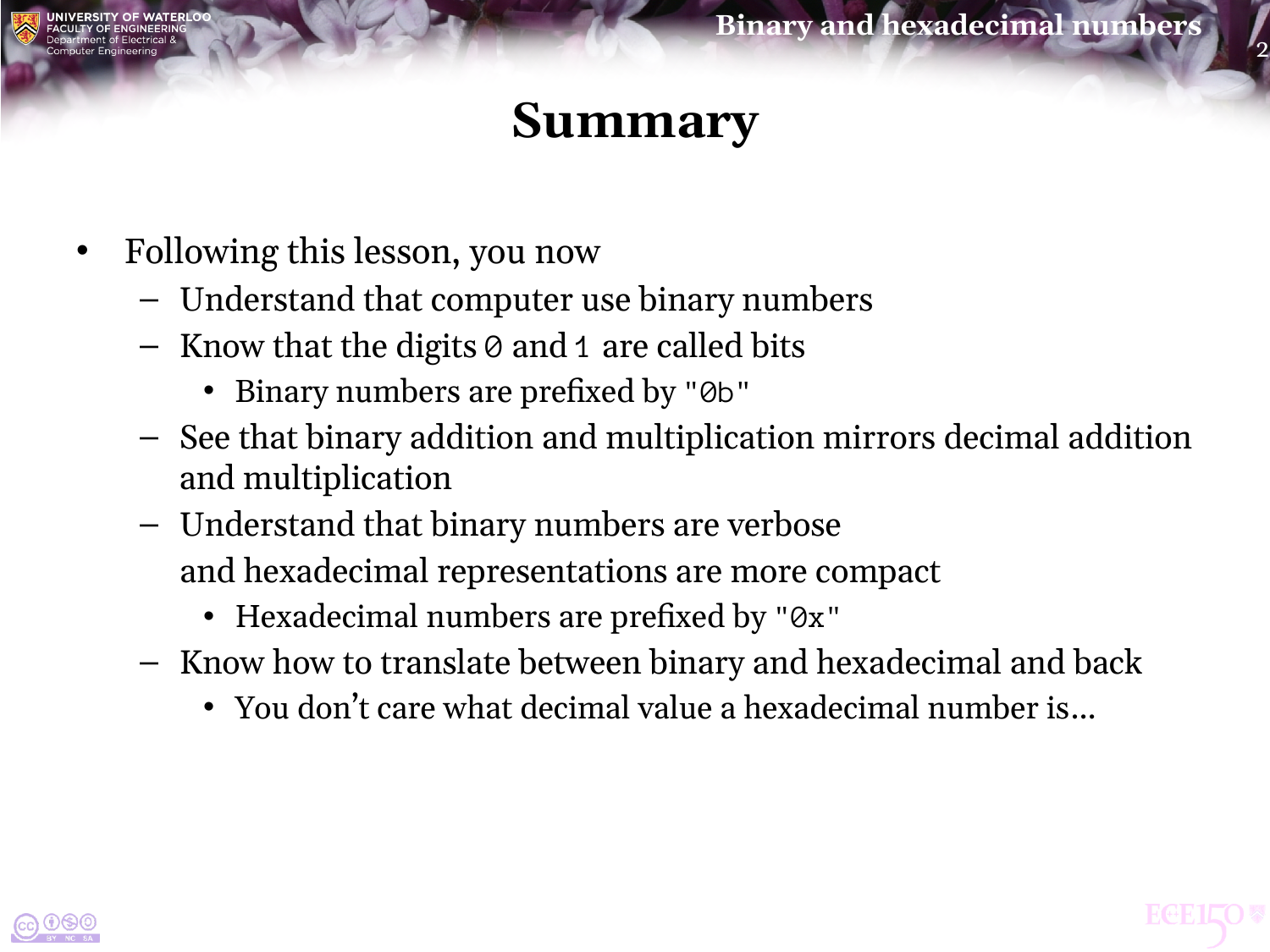

# Summary
Following this lesson, you now
Understand that computer use binary numbers
Know that the digits 0 and 1 are called bits
Binary numbers are prefixed by "0b"
See that binary addition and multiplication mirrors decimal addition and multiplication
Understand that binary numbers are verbose
     and hexadecimal representations are more compact
Hexadecimal numbers are prefixed by "0x"
Know how to translate between binary and hexadecimal and back
You don’t care what decimal value a hexadecimal number is…